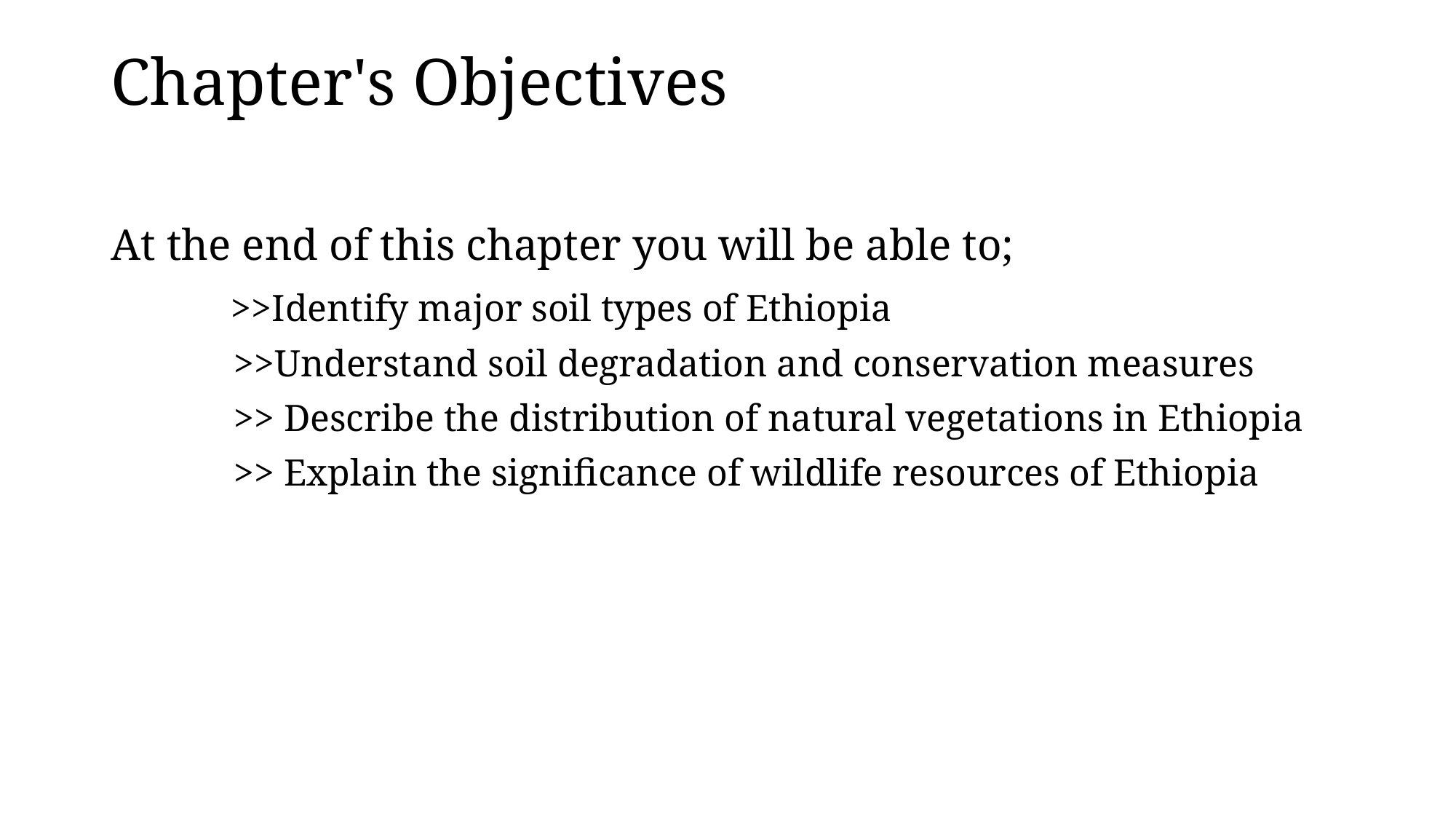

# Chapter's Objectives
At the end of this chapter you will be able to;
           >>Identify major soil types of Ethiopia
             >>Understand soil degradation and conservation measures
             >> Describe the distribution of natural vegetations in Ethiopia
             >> Explain the significance of wildlife resources of Ethiopia